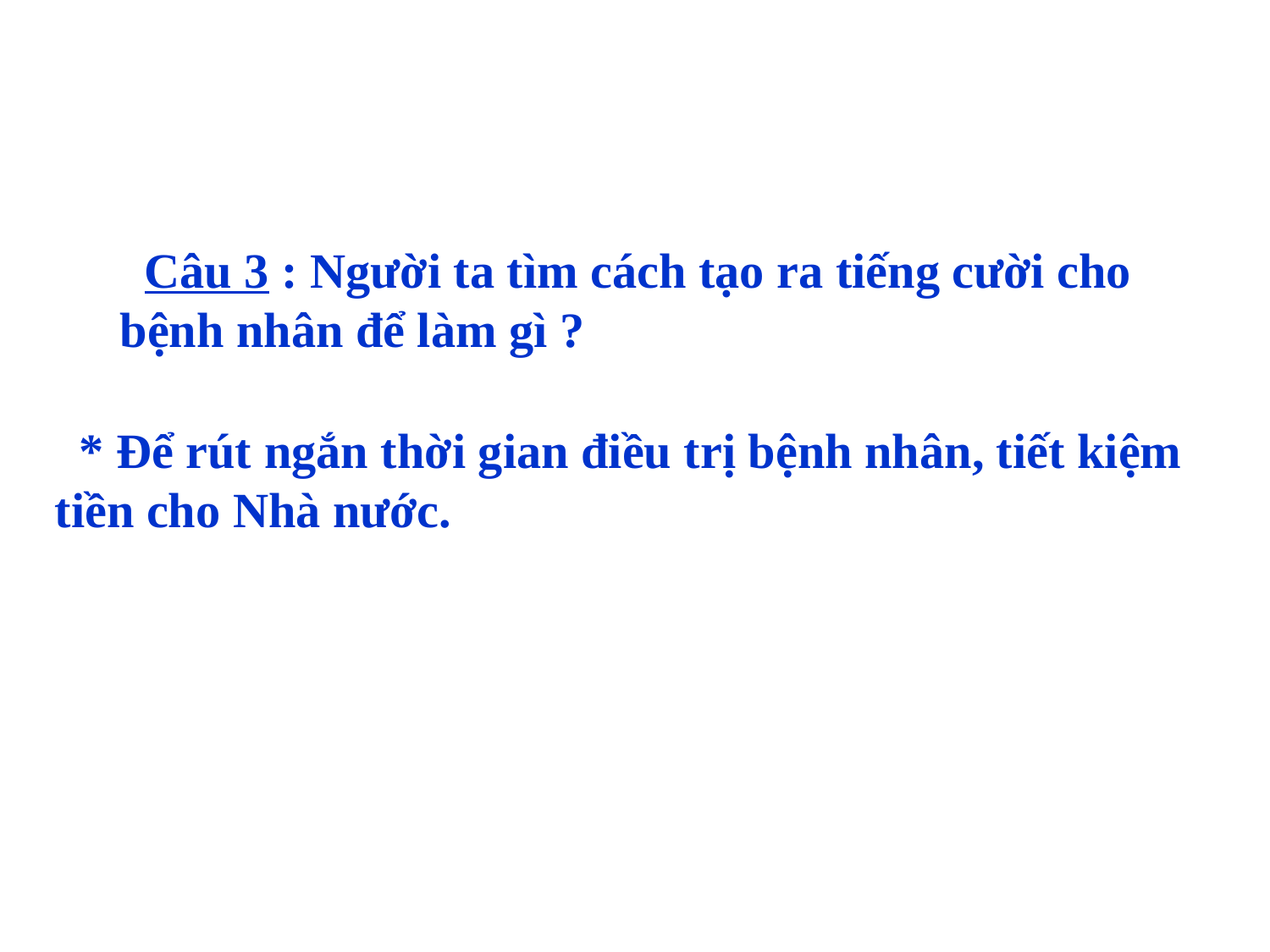

Câu 3 : Người ta tìm cách tạo ra tiếng cười cho bệnh nhân để làm gì ?
  * Để rút ngắn thời gian điều trị bệnh nhân, tiết kiệm tiền cho Nhà nước.